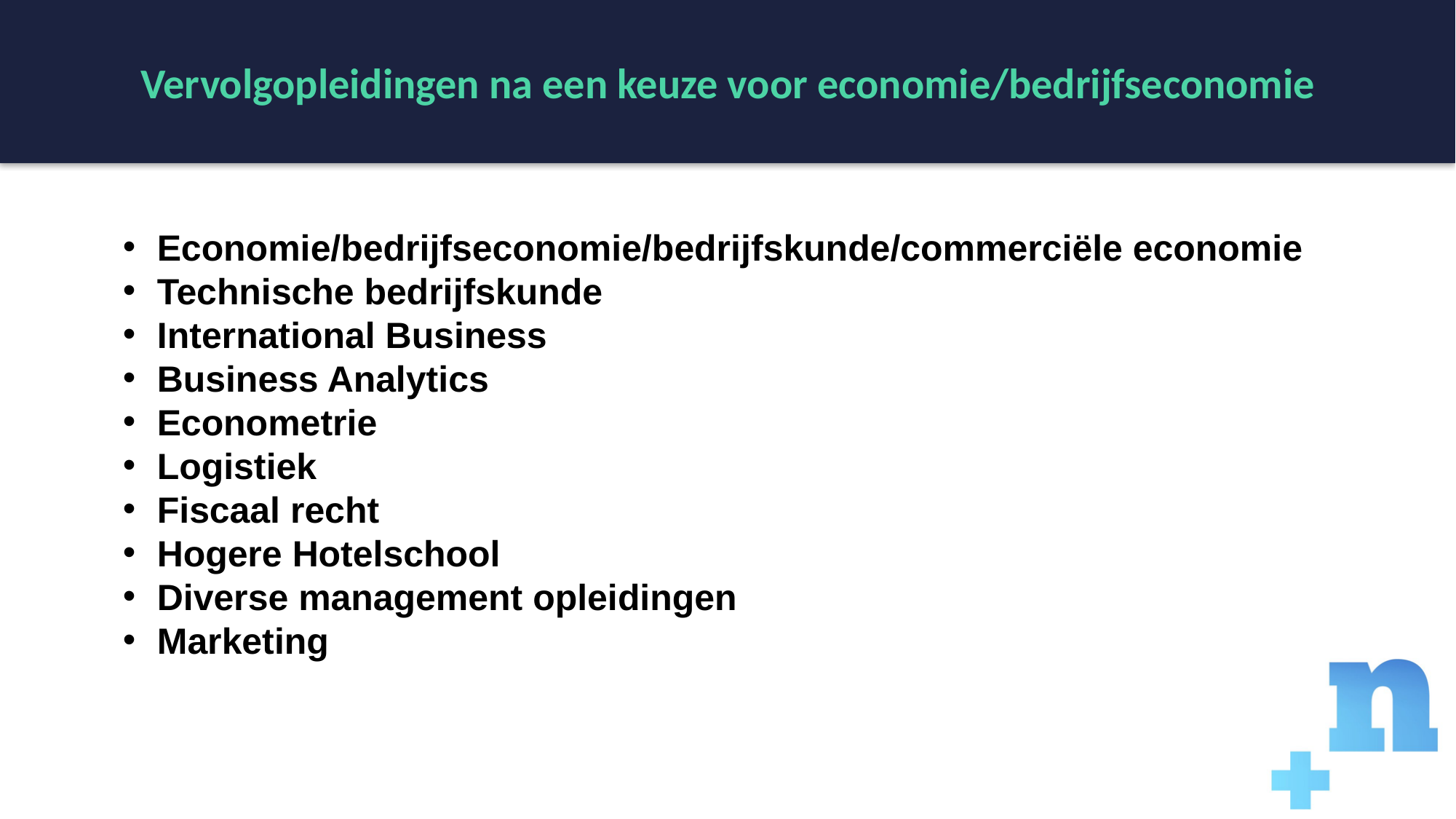

Vervolgopleidingen na een keuze voor economie/bedrijfseconomie
# BEDRIJFSECONOMIE Vijf grote thema’s
Economie/bedrijfseconomie/bedrijfskunde/commerciële economie
Technische bedrijfskunde
International Business
Business Analytics
Econometrie
Logistiek
Fiscaal recht
Hogere Hotelschool
Diverse management opleidingen
Marketing